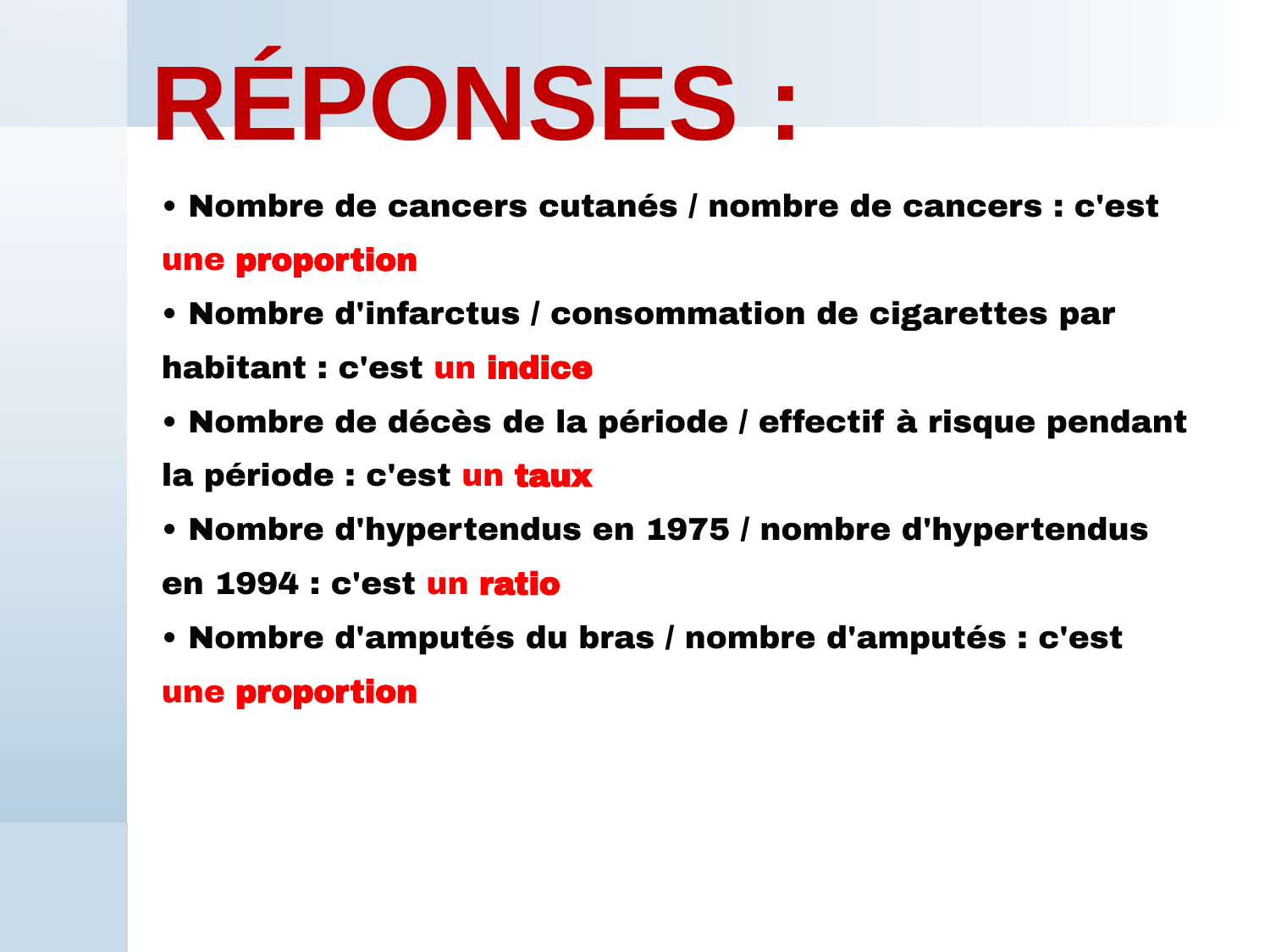

# Réponses :
• Nombre de cancers cutanés / nombre de cancers : c'est
une proportion
• Nombre d'infarctus / consommation de cigarettes par
habitant : c'est un indice
• Nombre de décès de la période / effectif à risque pendant
la période : c'est un taux
• Nombre d'hypertendus en 1975 / nombre d'hypertendus
en 1994 : c'est un ratio
• Nombre d'amputés du bras / nombre d'amputés : c'est
une proportion